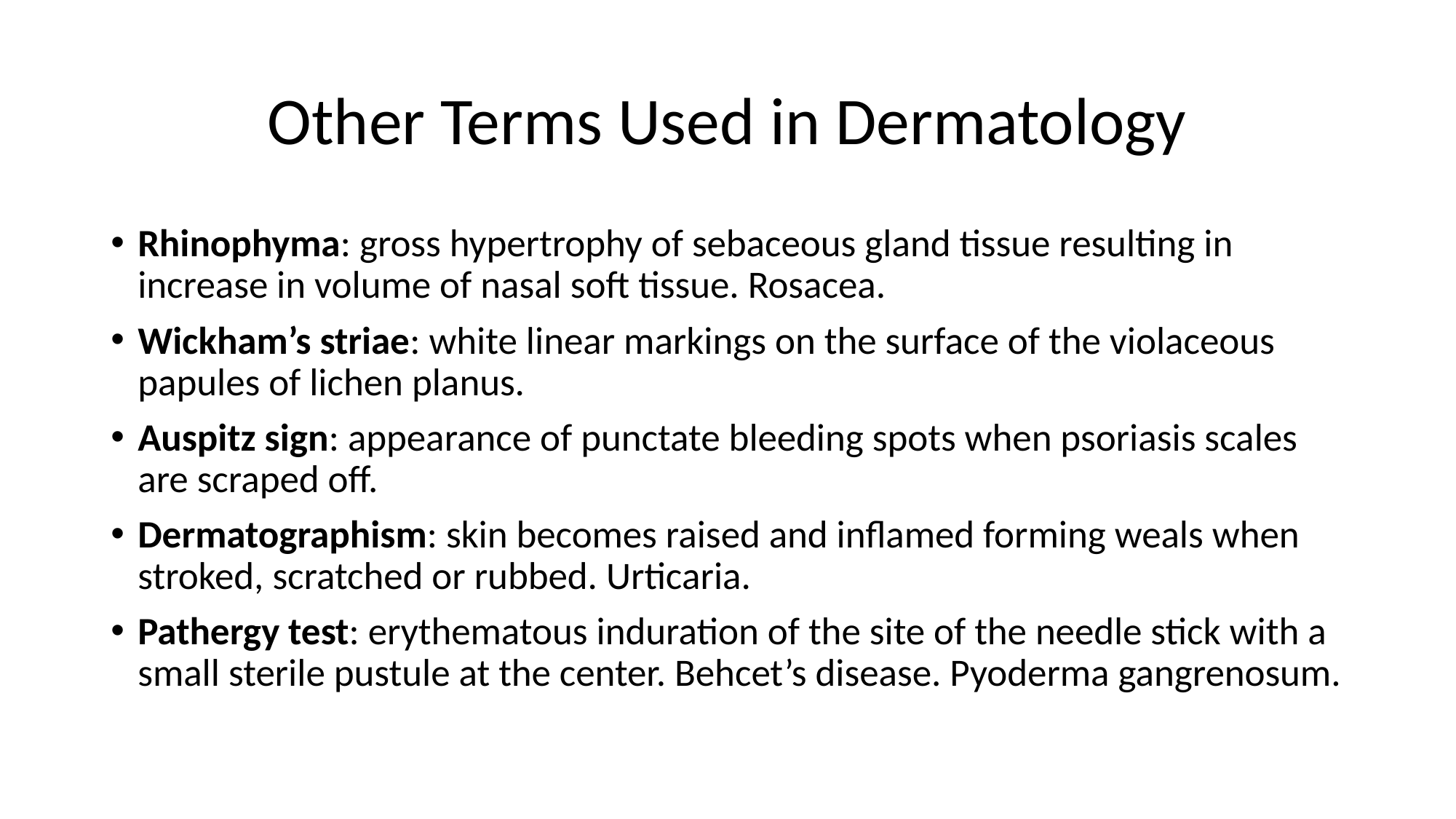

# Other Terms Used in Dermatology
Rhinophyma: gross hypertrophy of sebaceous gland tissue resulting in increase in volume of nasal soft tissue. Rosacea.
Wickham’s striae: white linear markings on the surface of the violaceous papules of lichen planus.
Auspitz sign: appearance of punctate bleeding spots when psoriasis scales are scraped off.
Dermatographism: skin becomes raised and inflamed forming weals when stroked, scratched or rubbed. Urticaria.
Pathergy test: erythematous induration of the site of the needle stick with a small sterile pustule at the center. Behcet’s disease. Pyoderma gangrenosum.